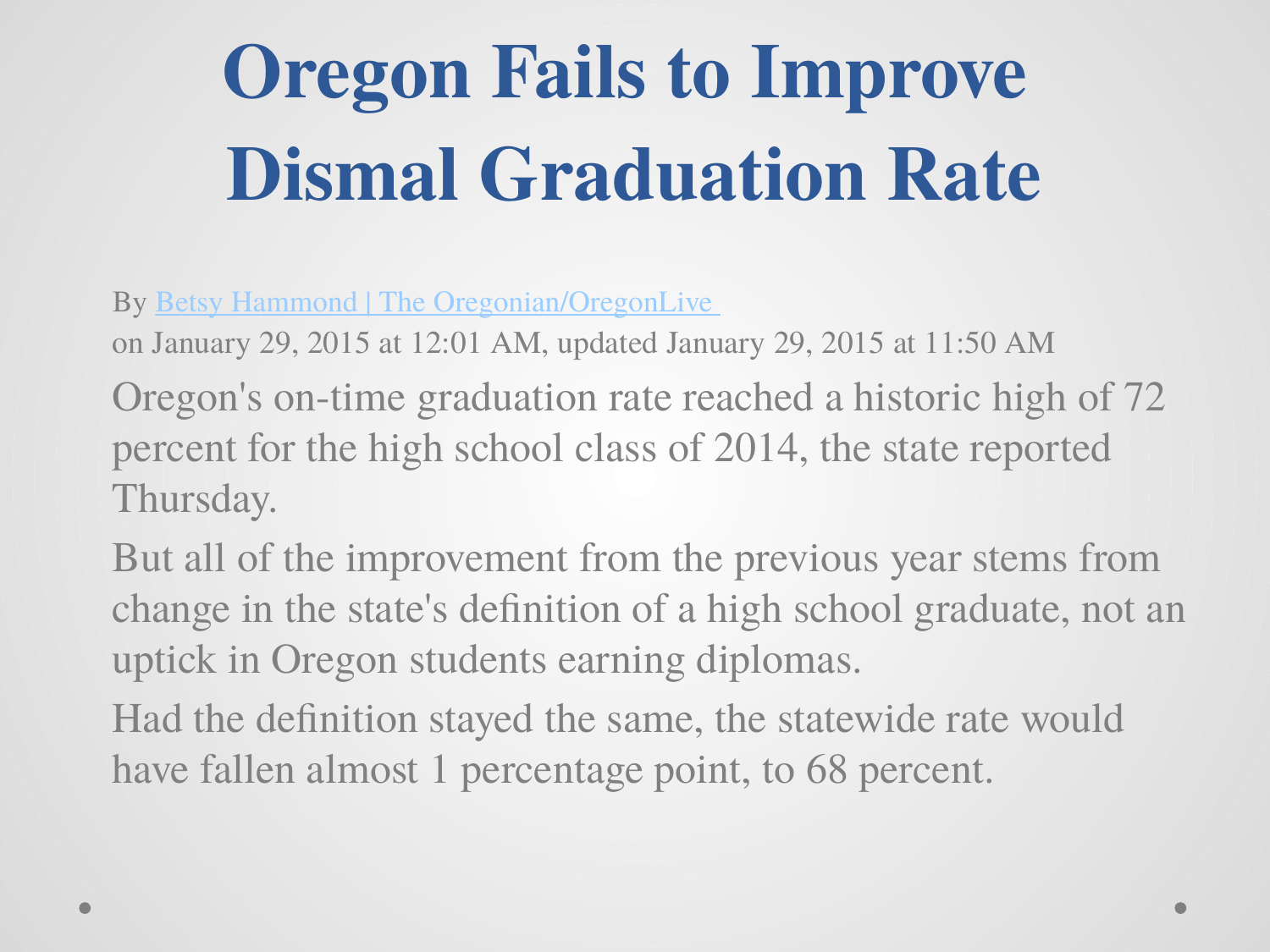

# Oregon Fails to Improve Dismal Graduation Rate
By Betsy Hammond | The Oregonian/OregonLive
on January 29, 2015 at 12:01 AM, updated January 29, 2015 at 11:50 AM
Oregon's on-time graduation rate reached a historic high of 72 percent for the high school class of 2014, the state reported Thursday.
But all of the improvement from the previous year stems from change in the state's definition of a high school graduate, not an uptick in Oregon students earning diplomas.
Had the definition stayed the same, the statewide rate would have fallen almost 1 percentage point, to 68 percent.